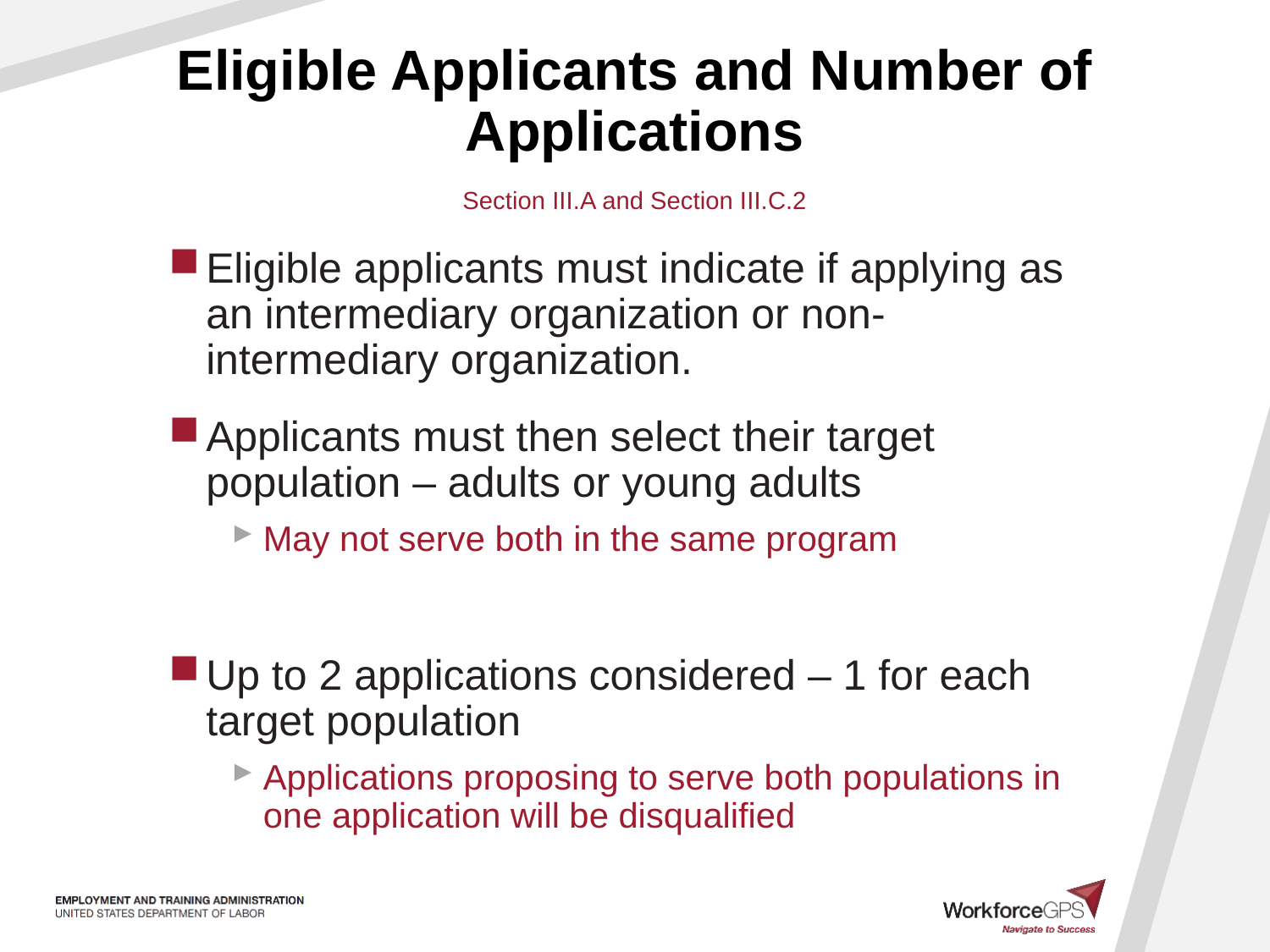

# Eligible Applicants and Number of Applications
Section III.A and Section III.C.2
Eligible applicants must indicate if applying as an intermediary organization or non-intermediary organization.
Applicants must then select their target population – adults or young adults
May not serve both in the same program

Up to 2 applications considered – 1 for each target population
Applications proposing to serve both populations in one application will be disqualified